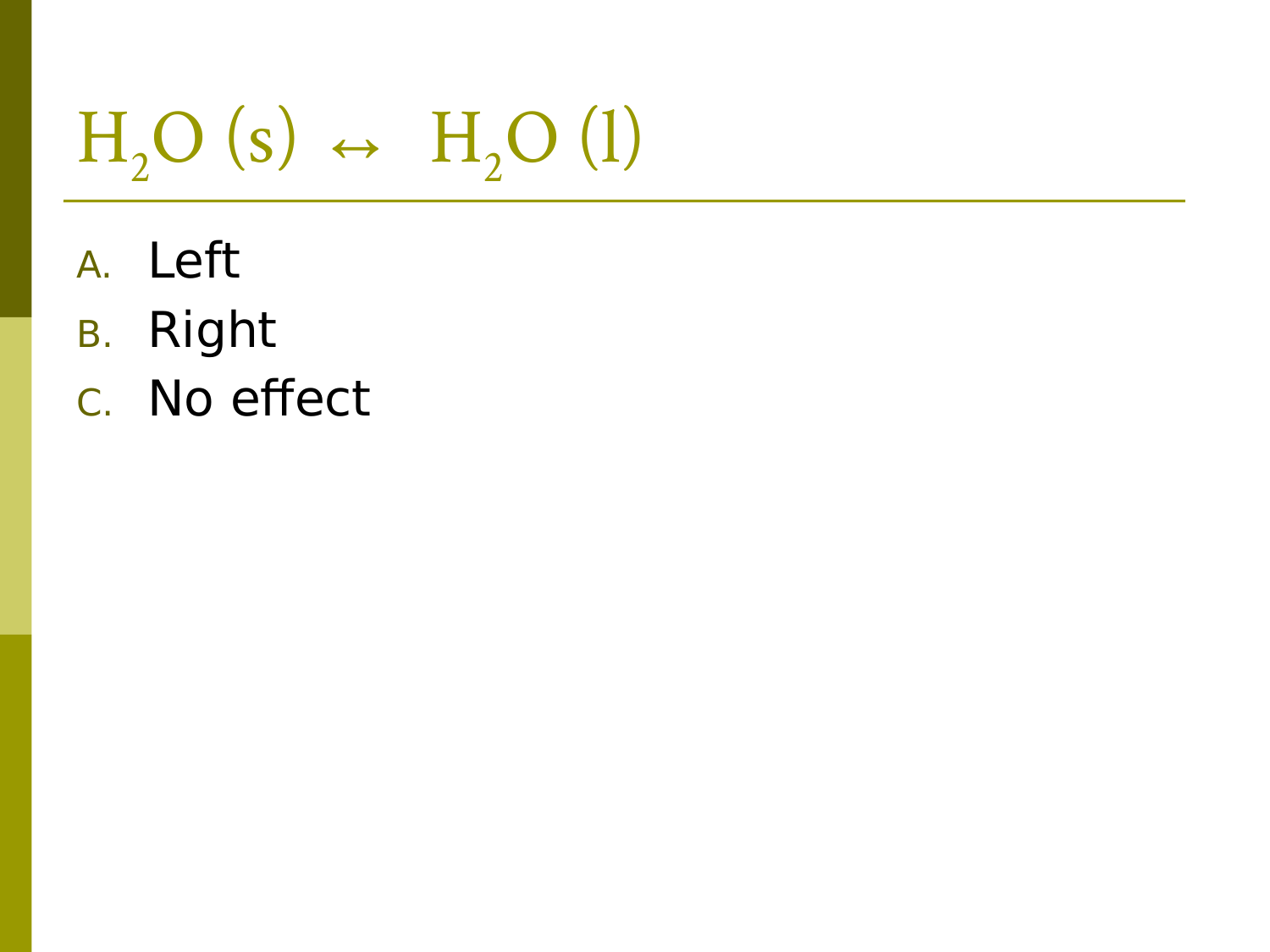

# H2O (s) ↔  H2O (l)
Left
Right
No effect